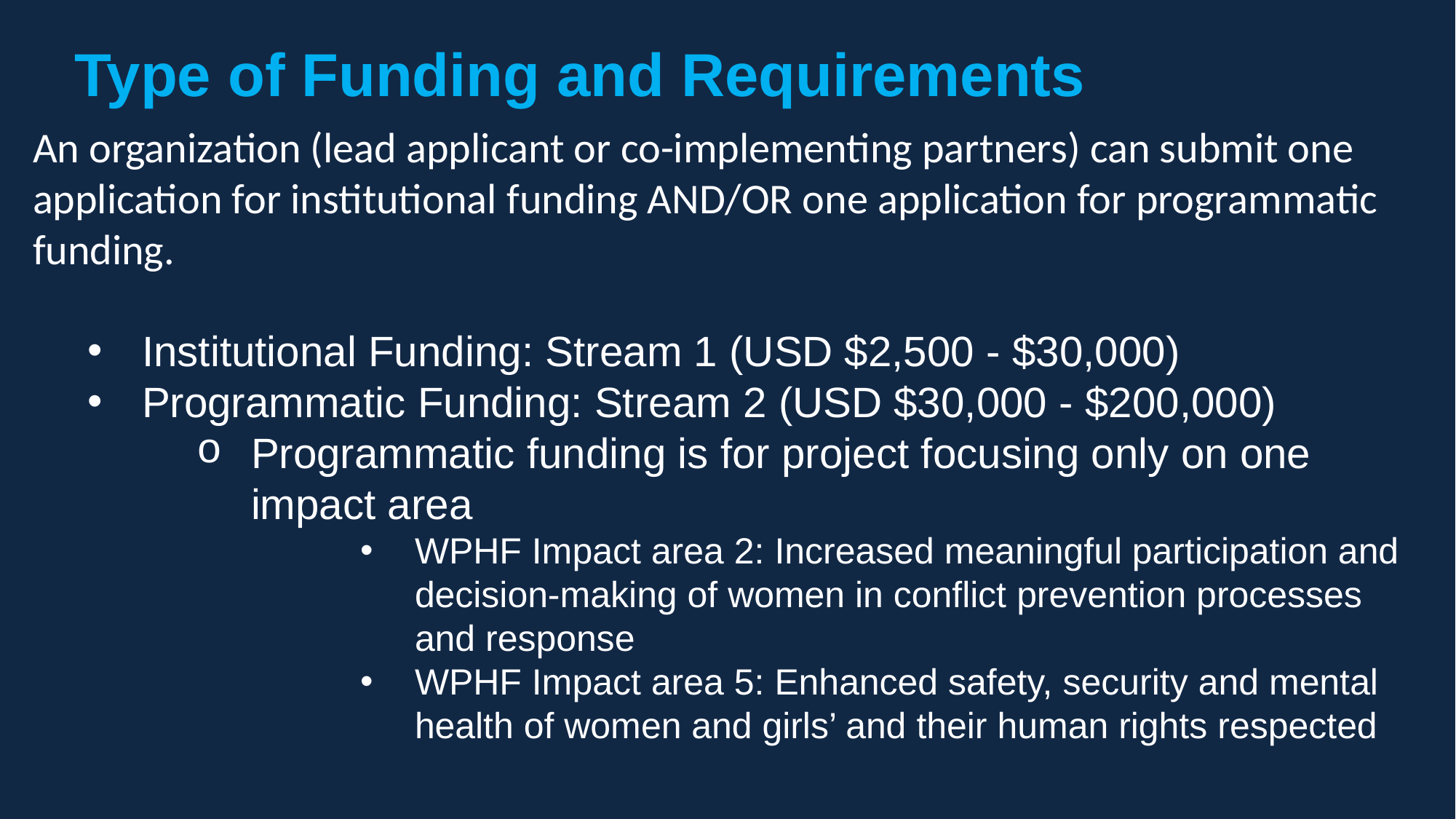

Type of Funding and Requirements
An organization (lead applicant or co-implementing partners) can submit one application for institutional funding AND/OR one application for programmatic funding.

Institutional Funding: Stream 1 (USD $2,500 - $30,000)
Programmatic Funding: Stream 2 (USD $30,000 - $200,000)
Programmatic funding is for project focusing only on one impact area
WPHF Impact area 2: Increased meaningful participation and decision-making of women in conflict prevention processes and response
WPHF Impact area 5: Enhanced safety, security and mental health of women and girls’ and their human rights respected